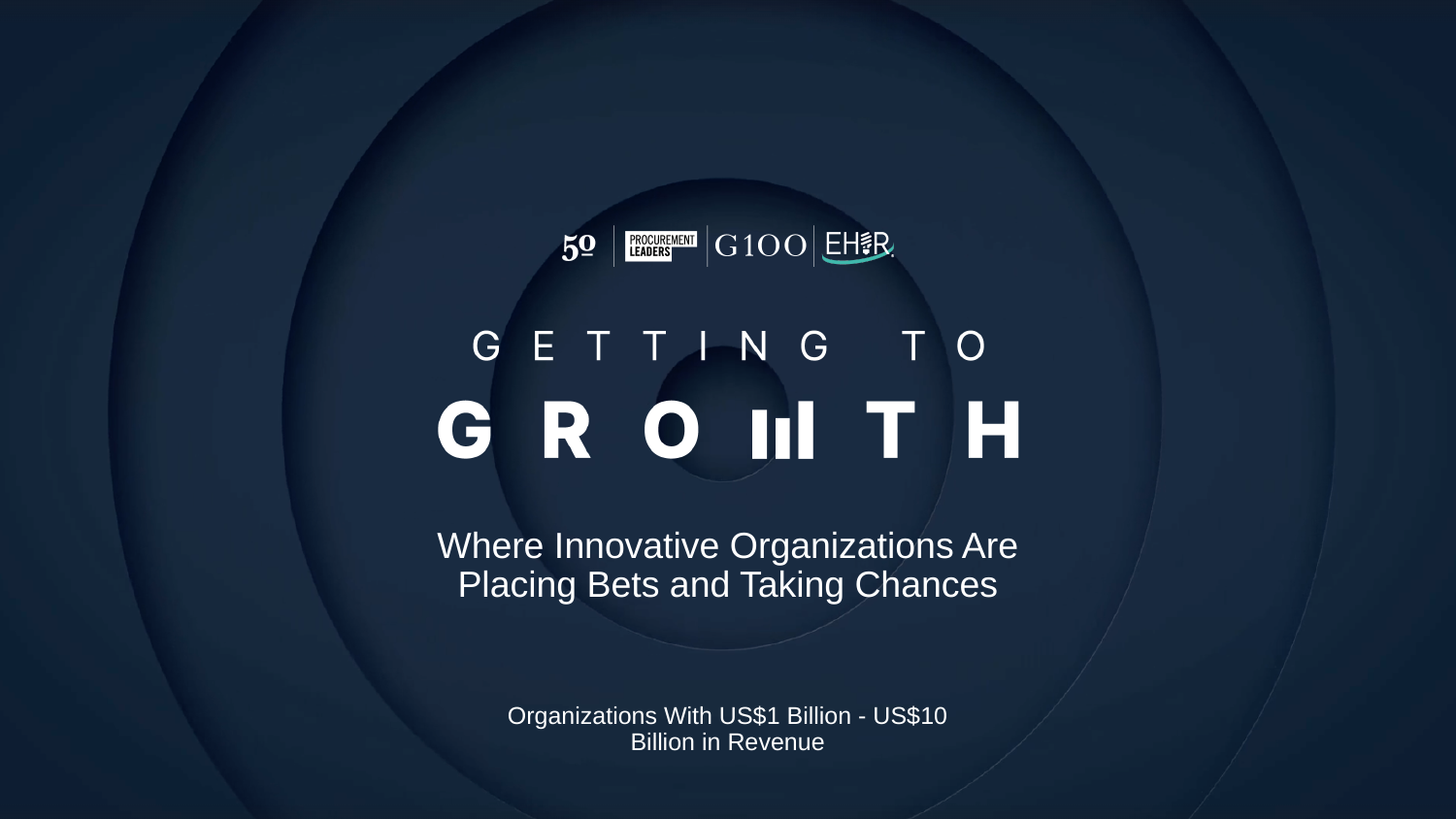

Organizations With US$1 Billion - US$10 Billion in Revenue